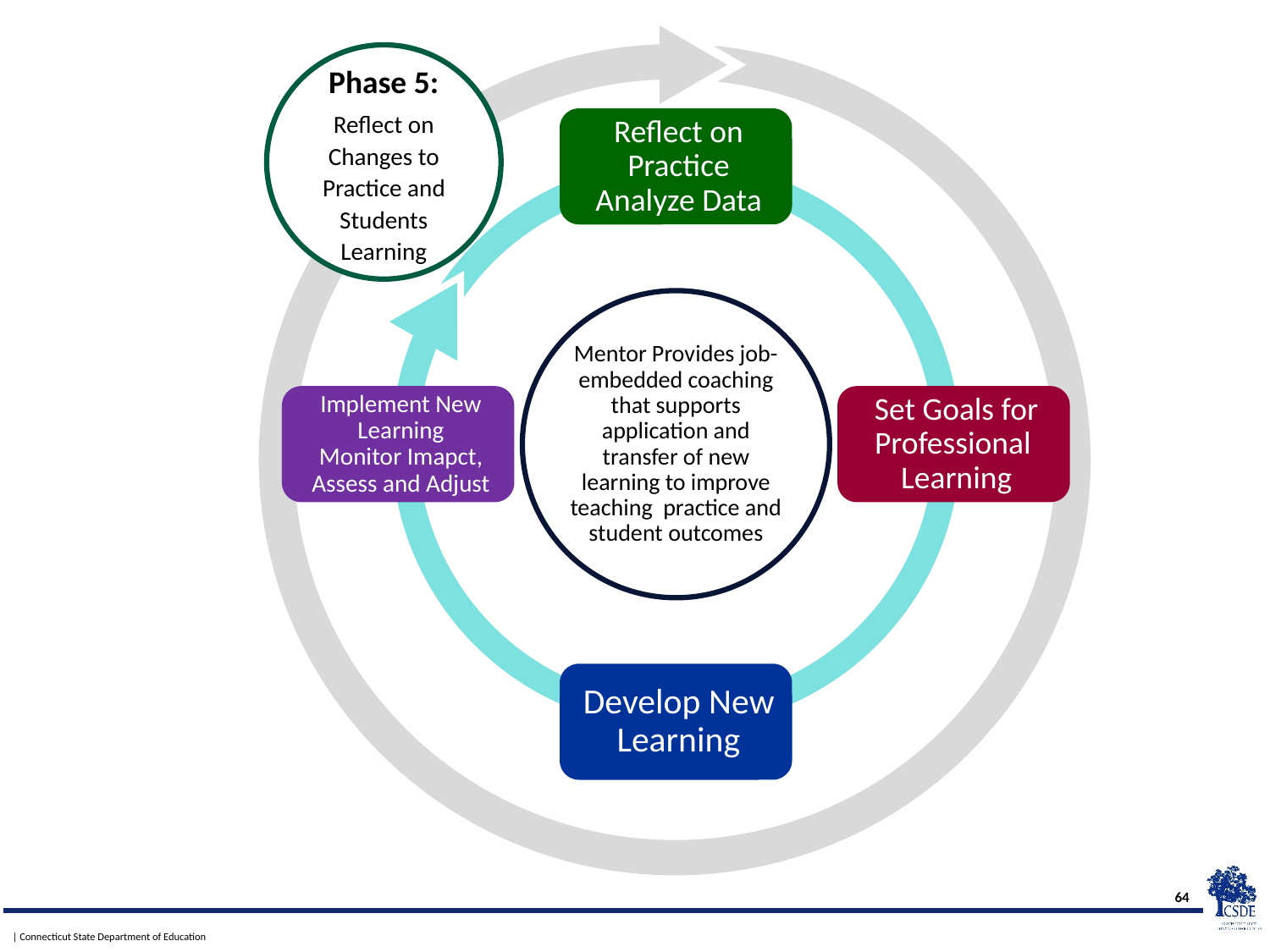

Phase 5:
Reflect on Changes to Practice and Students Learning

Mentor Provides job-embedded coaching that supports application and transfer of new learning to improve teaching  practice and student outcomes
Reflect on Practice
Analyze Data
Set Goals for Professional  Learning
Develop New Learning
Implement New Learning
Monitor Imapct, Assess and Adjust